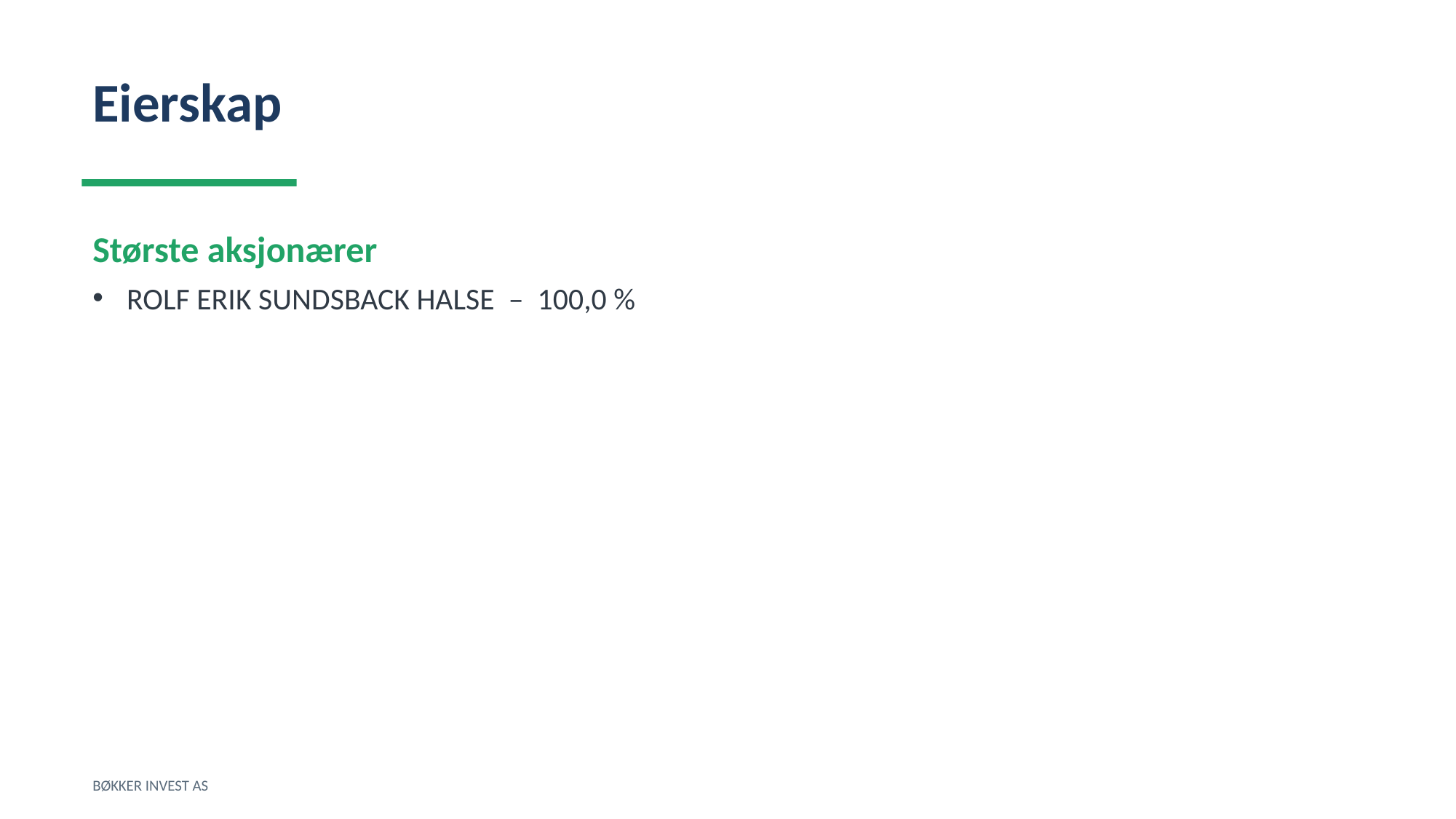

Eierskap

Største aksjonærer
ROLF ERIK SUNDSBACK HALSE  –  100,0 %
BØKKER INVEST AS